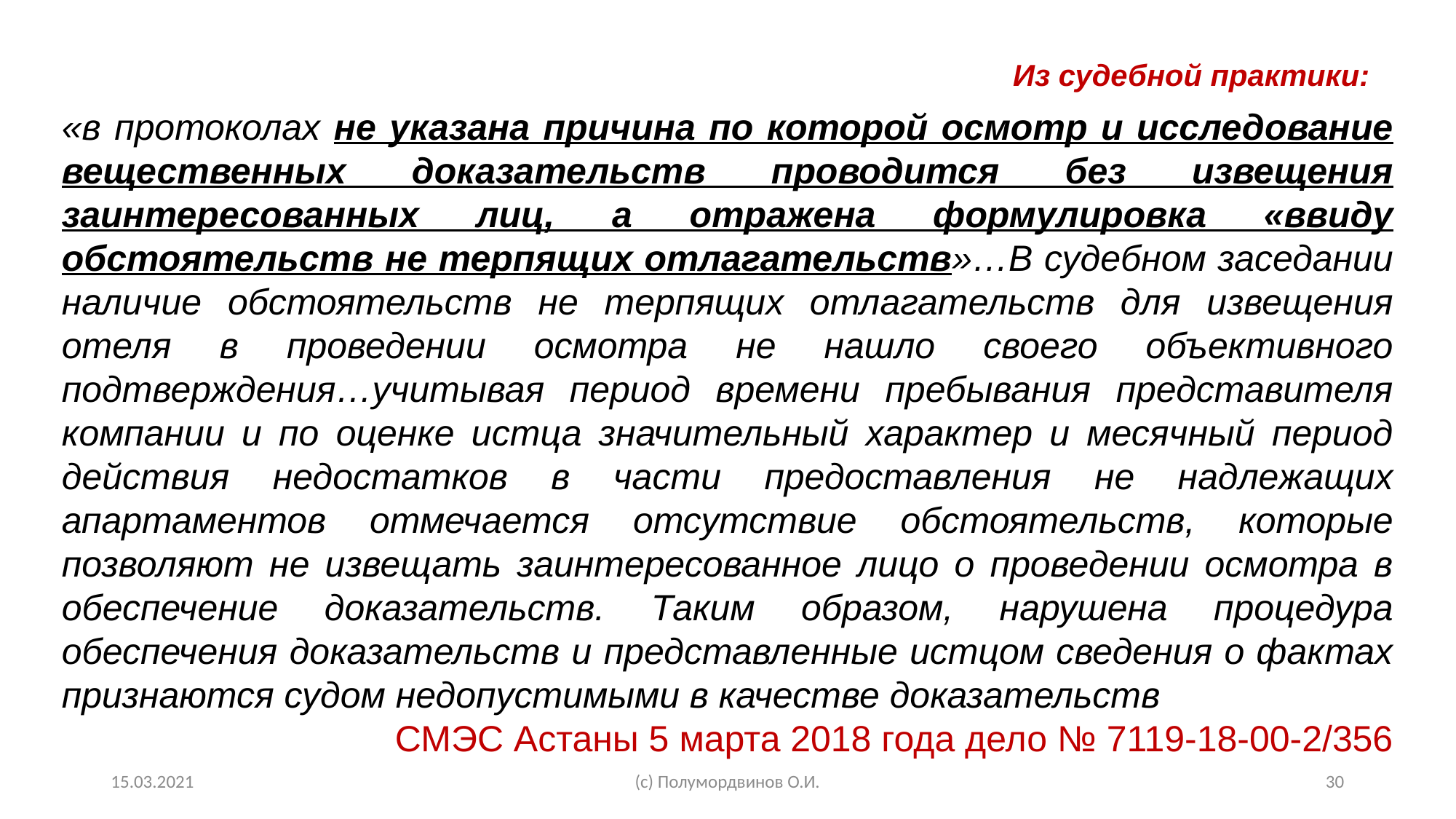

Из судебной практики:
«в протоколах не указана причина по которой осмотр и исследование вещественных доказательств проводится без извещения заинтересованных лиц, а отражена формулировка «ввиду обстоятельств не терпящих отлагательств»…В судебном заседании наличие обстоятельств не терпящих отлагательств для извещения отеля в проведении осмотра не нашло своего объективного подтверждения…учитывая период времени пребывания представителя компании и по оценке истца значительный характер и месячный период действия недостатков в части предоставления не надлежащих апартаментов отмечается отсутствие обстоятельств, которые позволяют не извещать заинтересованное лицо о проведении осмотра в обеспечение доказательств. Таким образом, нарушена процедура обеспечения доказательств и представленные истцом сведения о фактах признаются судом недопустимыми в качестве доказательств
СМЭС Астаны 5 марта 2018 года дело № 7119-18-00-2/356
15.03.2021
(с) Полумордвинов О.И.
30